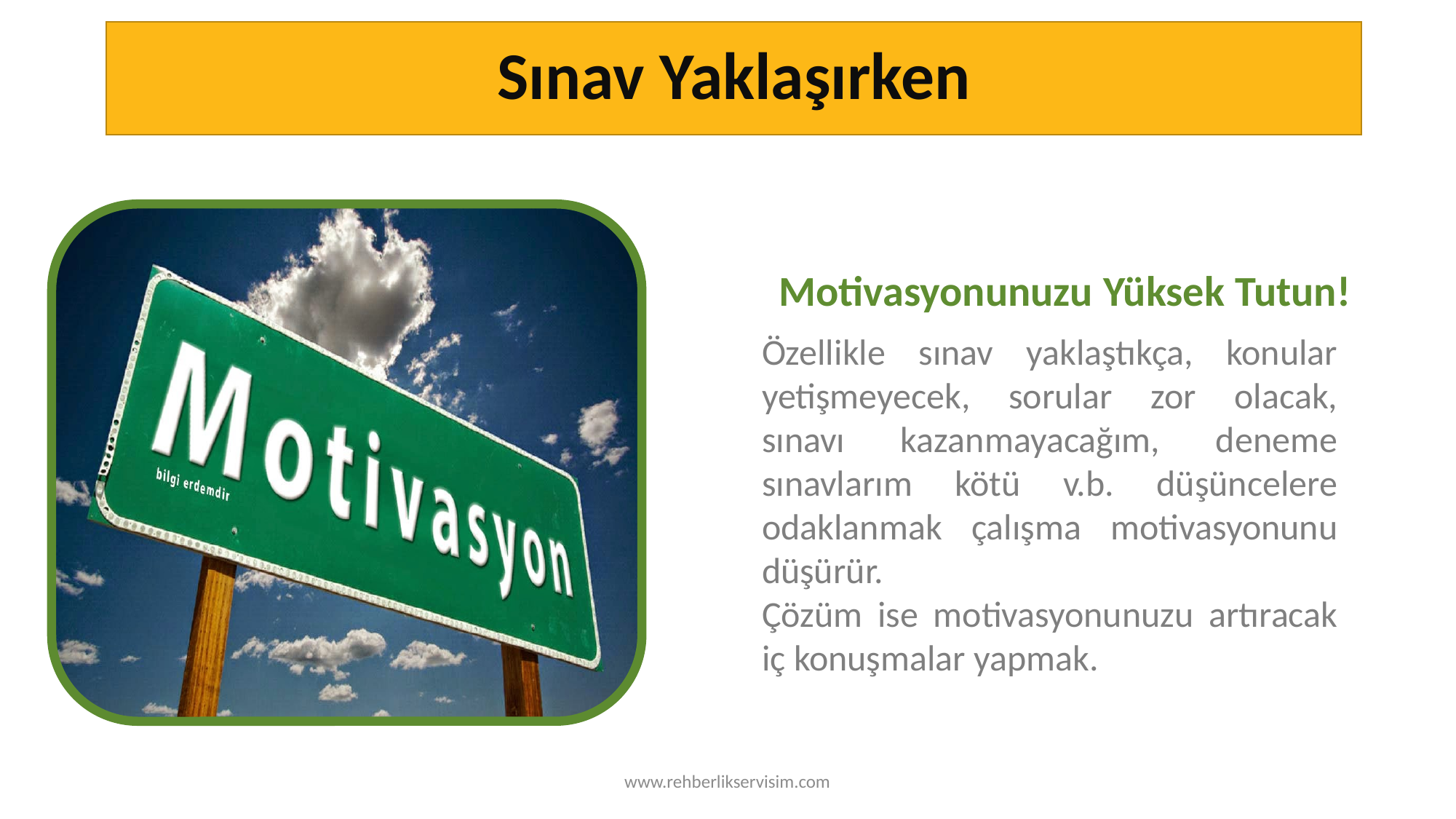

# Sınav Yaklaşırken

Motivasyonunuzu Yüksek Tutun!
Özellikle sınav yaklaştıkça, konular yetişmeyecek, sorular zor olacak, sınavı kazanmayacağım, deneme sınavlarım kötü v.b. düşüncelere odaklanmak çalışma motivasyonunu düşürür.
Çözüm ise motivasyonunuzu artıracak iç konuşmalar yapmak.

TESTING

www.rehberlikservisim.com